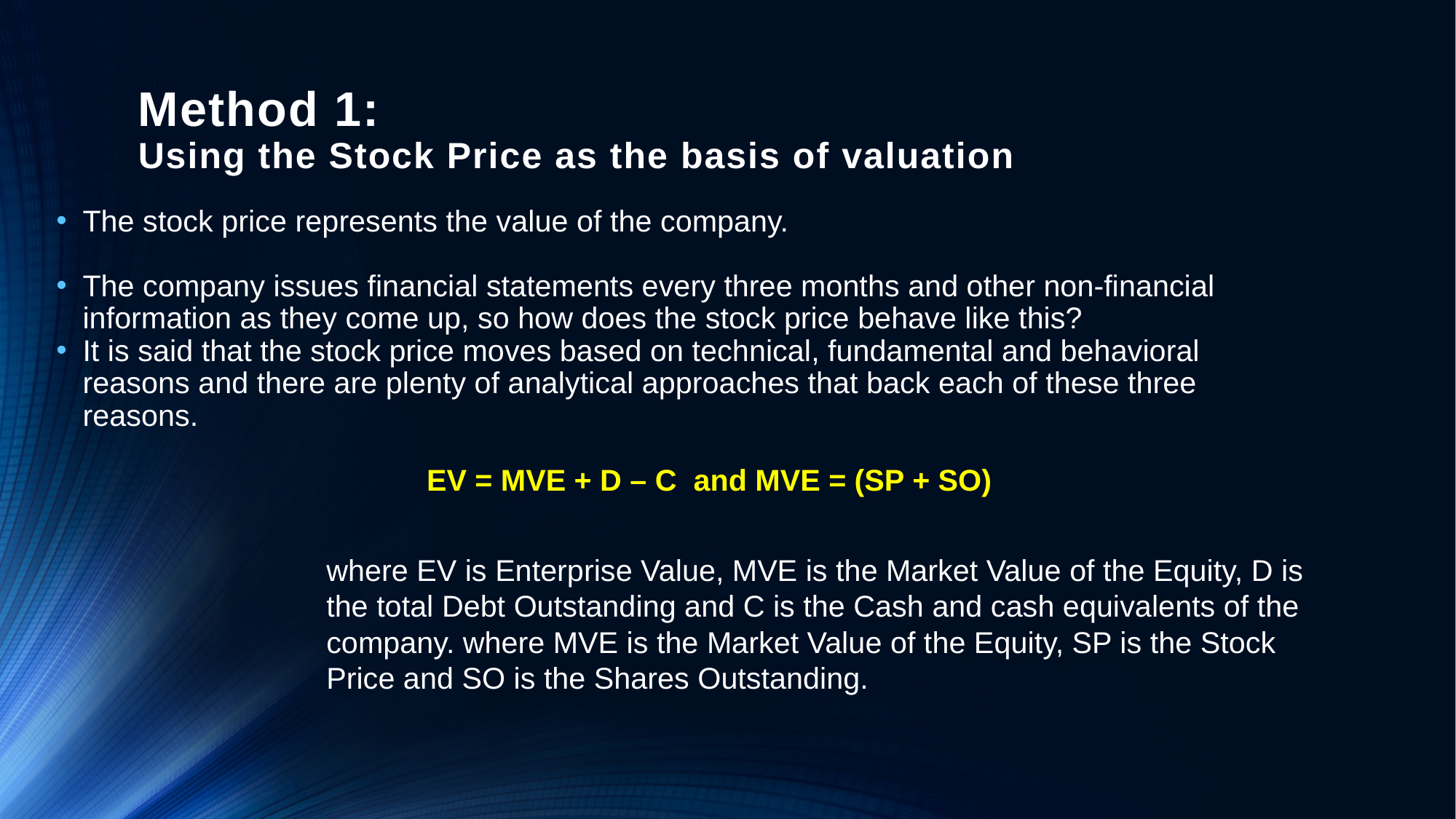

# Method 1: Using the Stock Price as the basis of valuation
The stock price represents the value of the company.

The company issues financial statements every three months and other non-financial information as they come up, so how does the stock price behave like this?
It is said that the stock price moves based on technical, fundamental and behavioral reasons and there are plenty of analytical approaches that back each of these three reasons.

EV = MVE + D – C  and MVE = (SP + SO)

where EV is Enterprise Value, MVE is the Market Value of the Equity, D is the total Debt Outstanding and C is the Cash and cash equivalents of the company. where MVE is the Market Value of the Equity, SP is the Stock Price and SO is the Shares Outstanding.